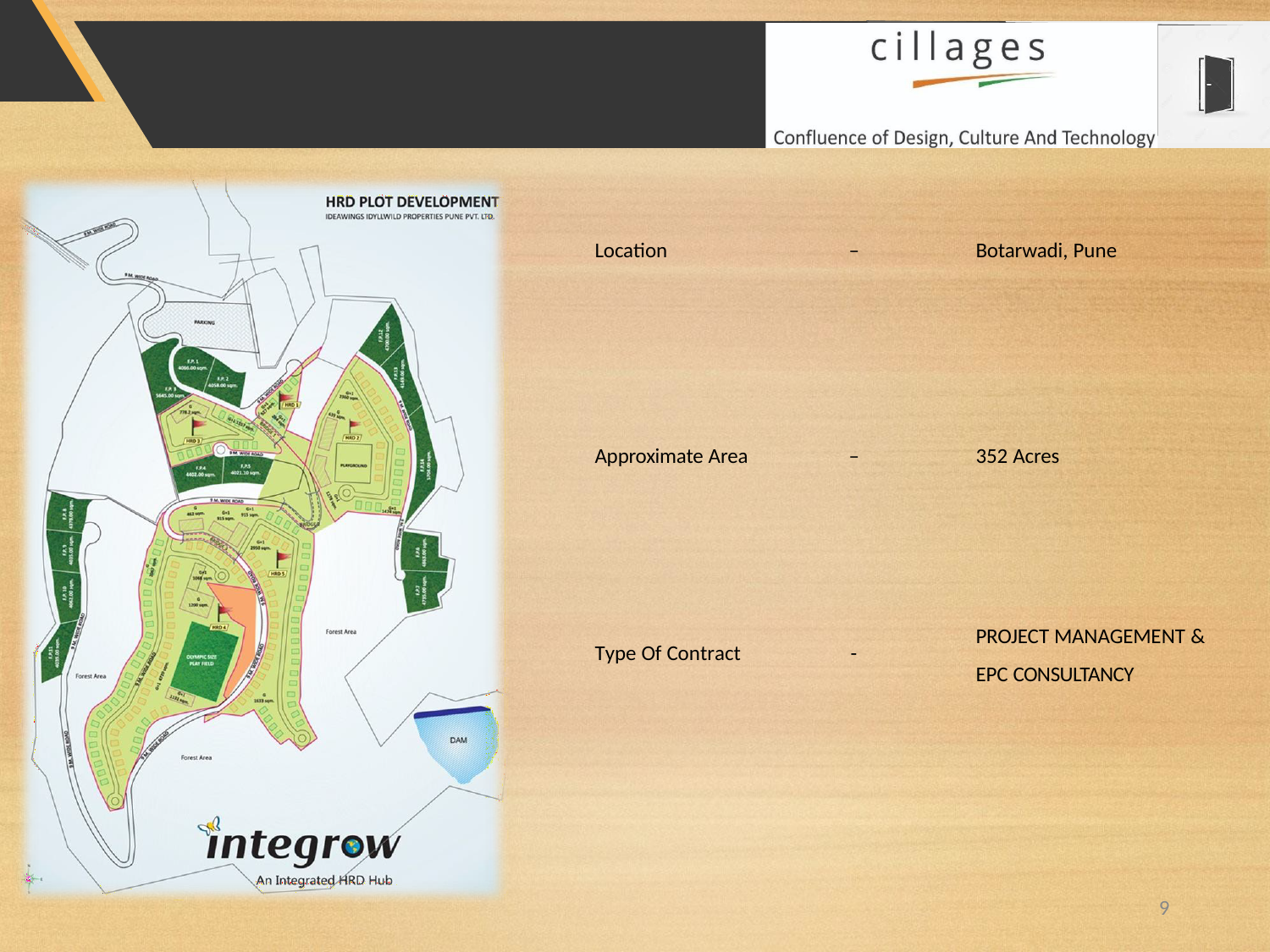

Location
–
Botarwadi, Pune
Approximate Area
–
352 Acres
PROJECT MANAGEMENT &
EPC CONSULTANCY
Type Of Contract	-
9